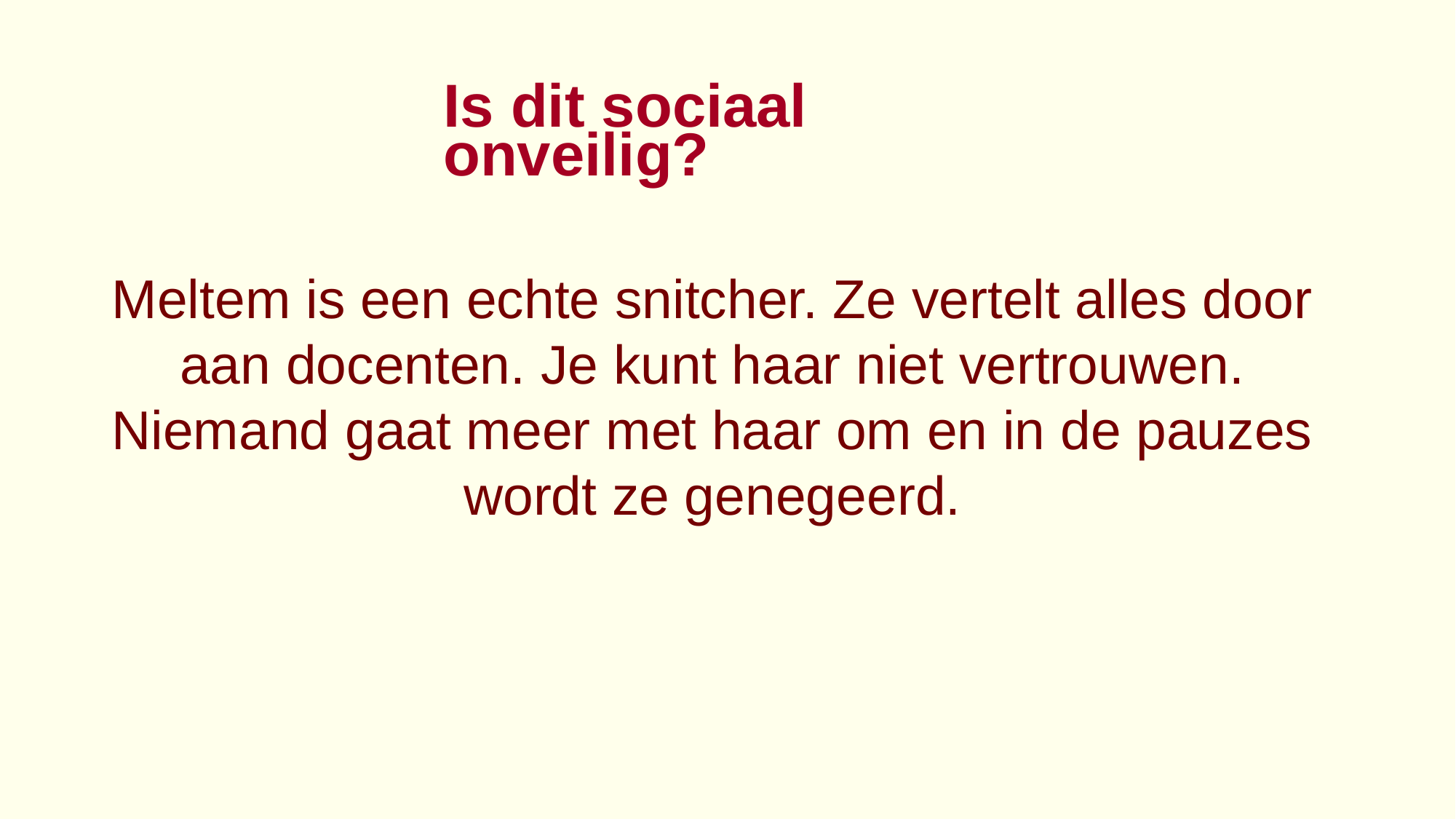

Is dit sociaal onveilig?
Meltem is een echte snitcher. Ze vertelt alles door aan docenten. Je kunt haar niet vertrouwen. Niemand gaat meer met haar om en in de pauzes wordt ze genegeerd.